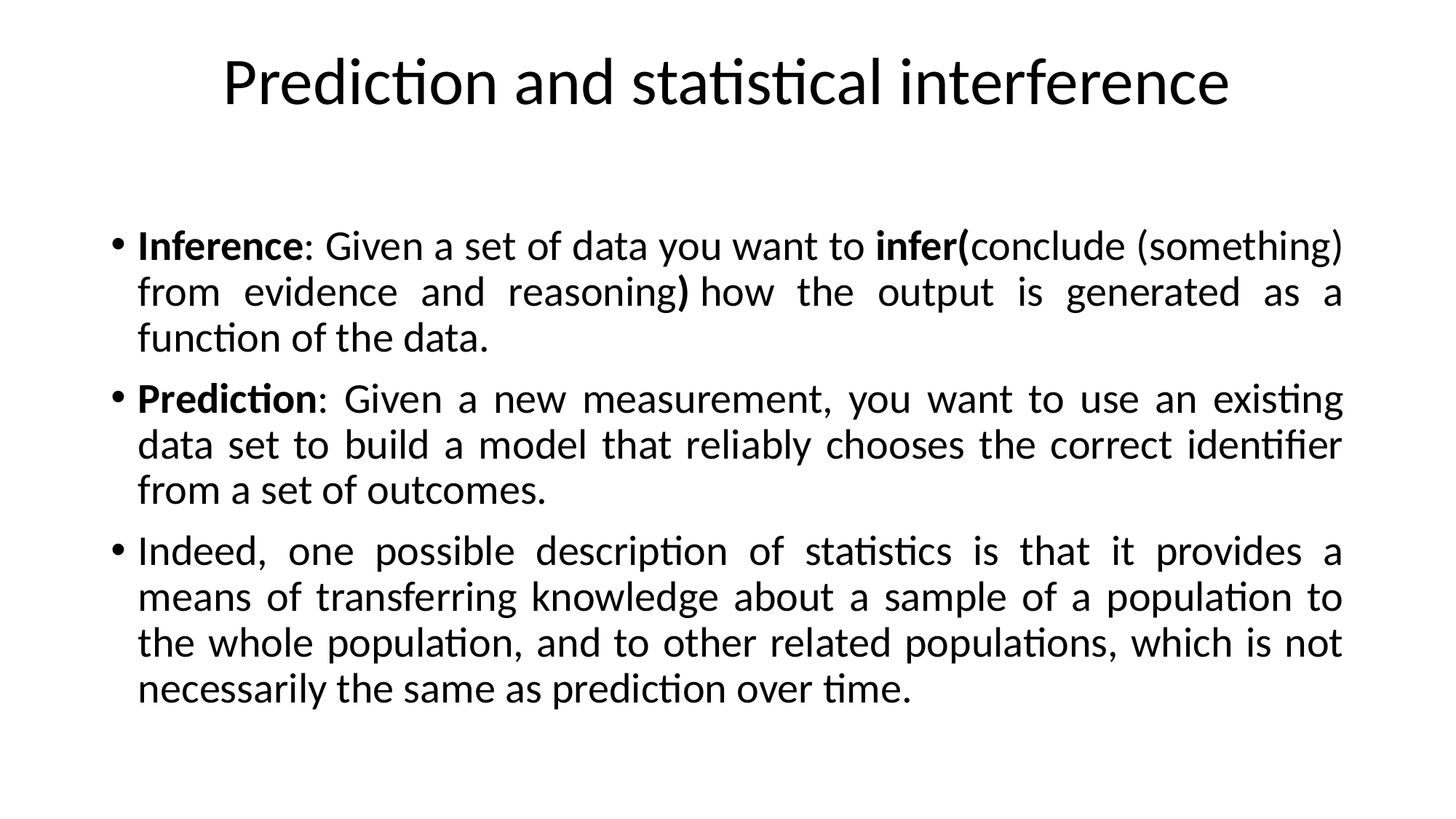

# Prediction and statistical interference
Inference: Given a set of data you want to infer(conclude (something) from evidence and reasoning) how the output is generated as a function of the data.
Prediction: Given a new measurement, you want to use an existing data set to build a model that reliably chooses the correct identifier from a set of outcomes.
Indeed, one possible description of statistics is that it provides a means of transferring knowledge about a sample of a population to the whole population, and to other related populations, which is not necessarily the same as prediction over time.